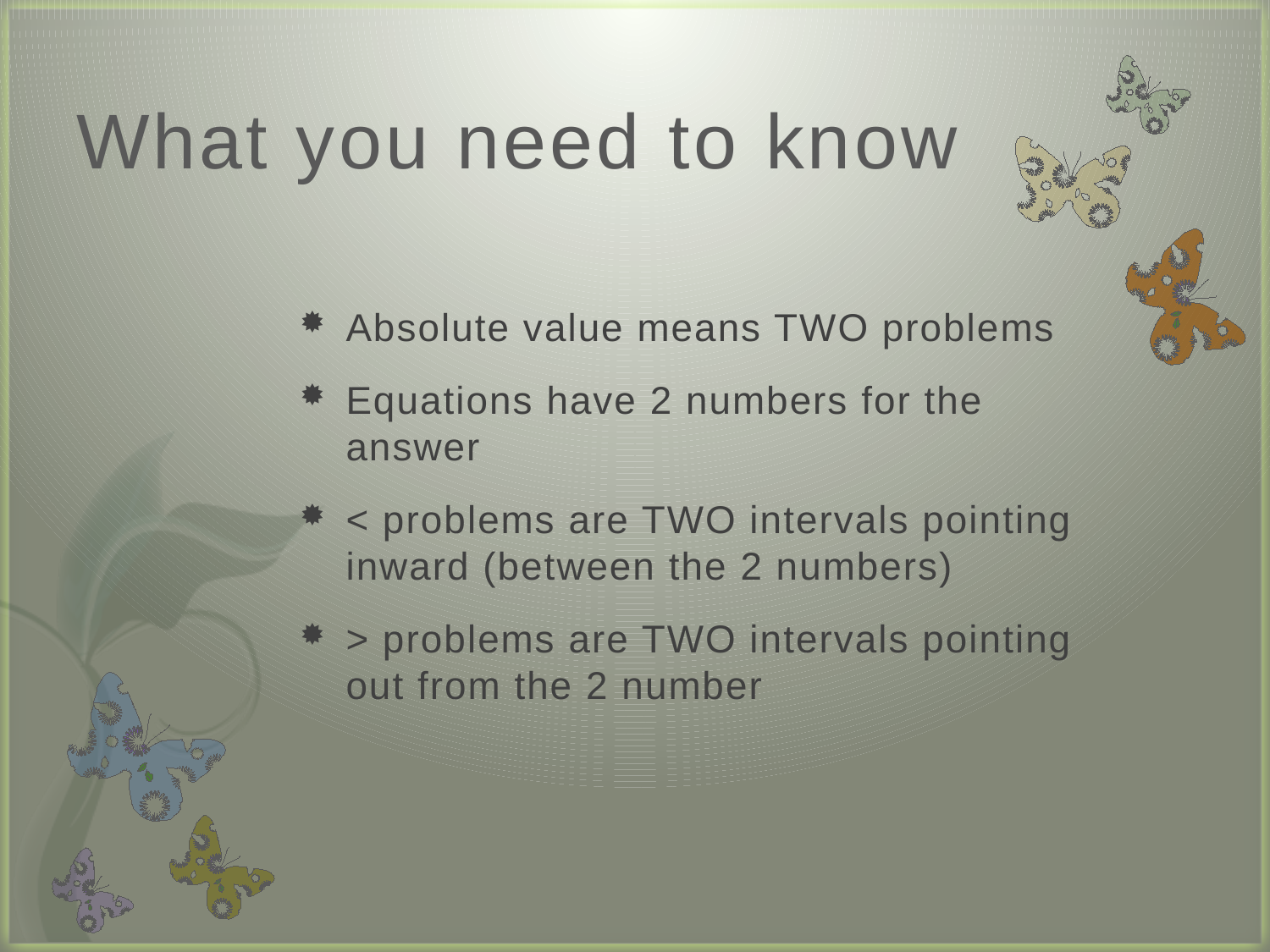

# What you need to know
Absolute value means TWO problems
Equations have 2 numbers for the answer
< problems are TWO intervals pointing inward (between the 2 numbers)
> problems are TWO intervals pointing out from the 2 number